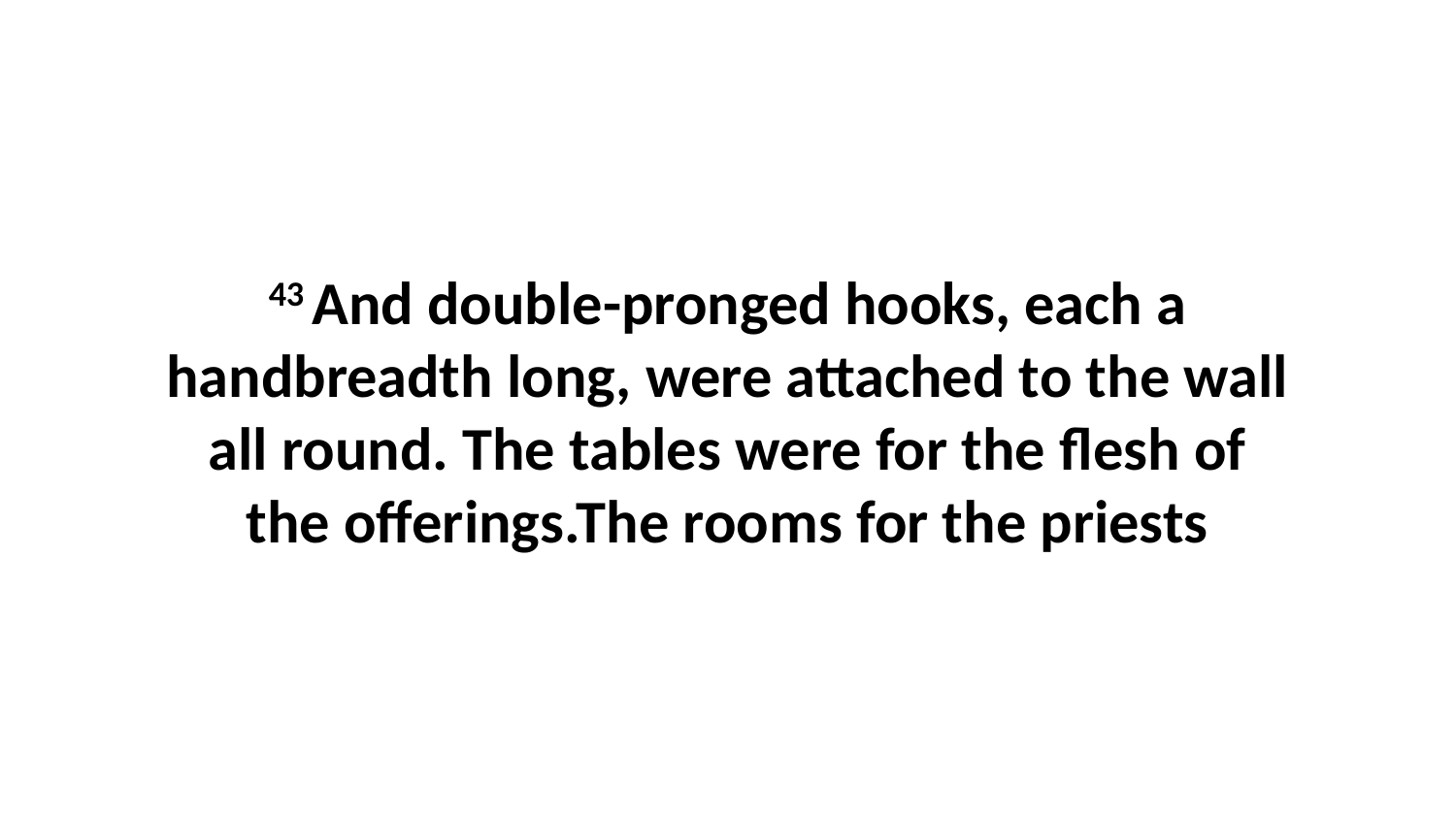

43 And double-pronged hooks, each a handbreadth long, were attached to the wall all round. The tables were for the flesh of the offerings.The rooms for the priests